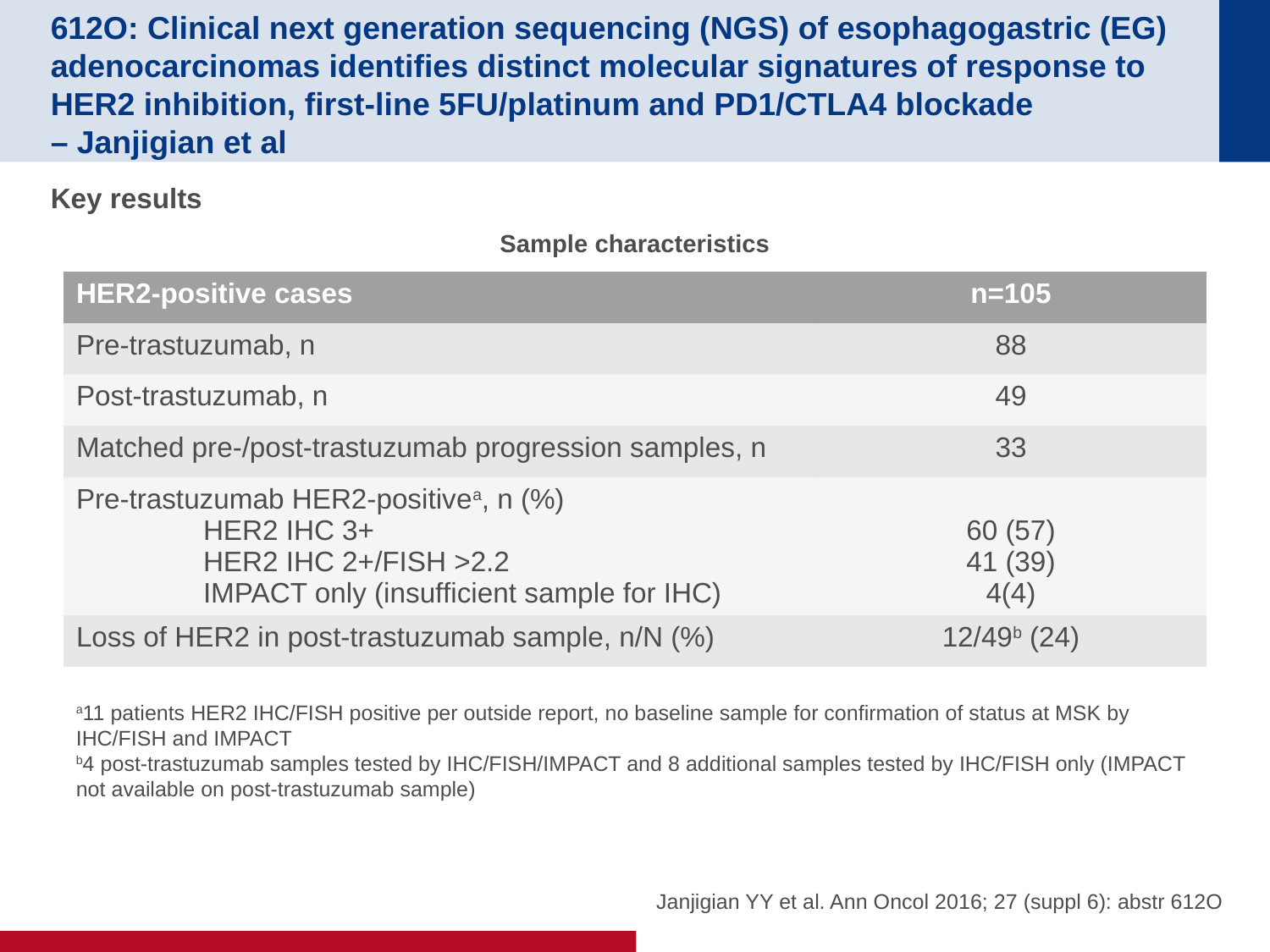

# 612O: Clinical next generation sequencing (NGS) of esophagogastric (EG) adenocarcinomas identifies distinct molecular signatures of response to HER2 inhibition, first-line 5FU/platinum and PD1/CTLA4 blockade – Janjigian et al
Key results

Sample characteristics
| HER2-positive cases | n=105 |
| --- | --- |
| Pre-trastuzumab, n | 88 |
| Post-trastuzumab, n | 49 |
| Matched pre-/post-trastuzumab progression samples, n | 33 |
| Pre-trastuzumab HER2-positivea, n (%) HER2 IHC 3+ HER2 IHC 2+/FISH >2.2 IMPACT only (insufficient sample for IHC) | 60 (57) 41 (39) 4(4) |
| Loss of HER2 in post-trastuzumab sample, n/N (%) | 12/49b (24) |
a11 patients HER2 IHC/FISH positive per outside report, no baseline sample for confirmation of status at MSK by IHC/FISH and IMPACT
b4 post-trastuzumab samples tested by IHC/FISH/IMPACT and 8 additional samples tested by IHC/FISH only (IMPACT not available on post-trastuzumab sample)
Janjigian YY et al. Ann Oncol 2016; 27 (suppl 6): abstr 612O